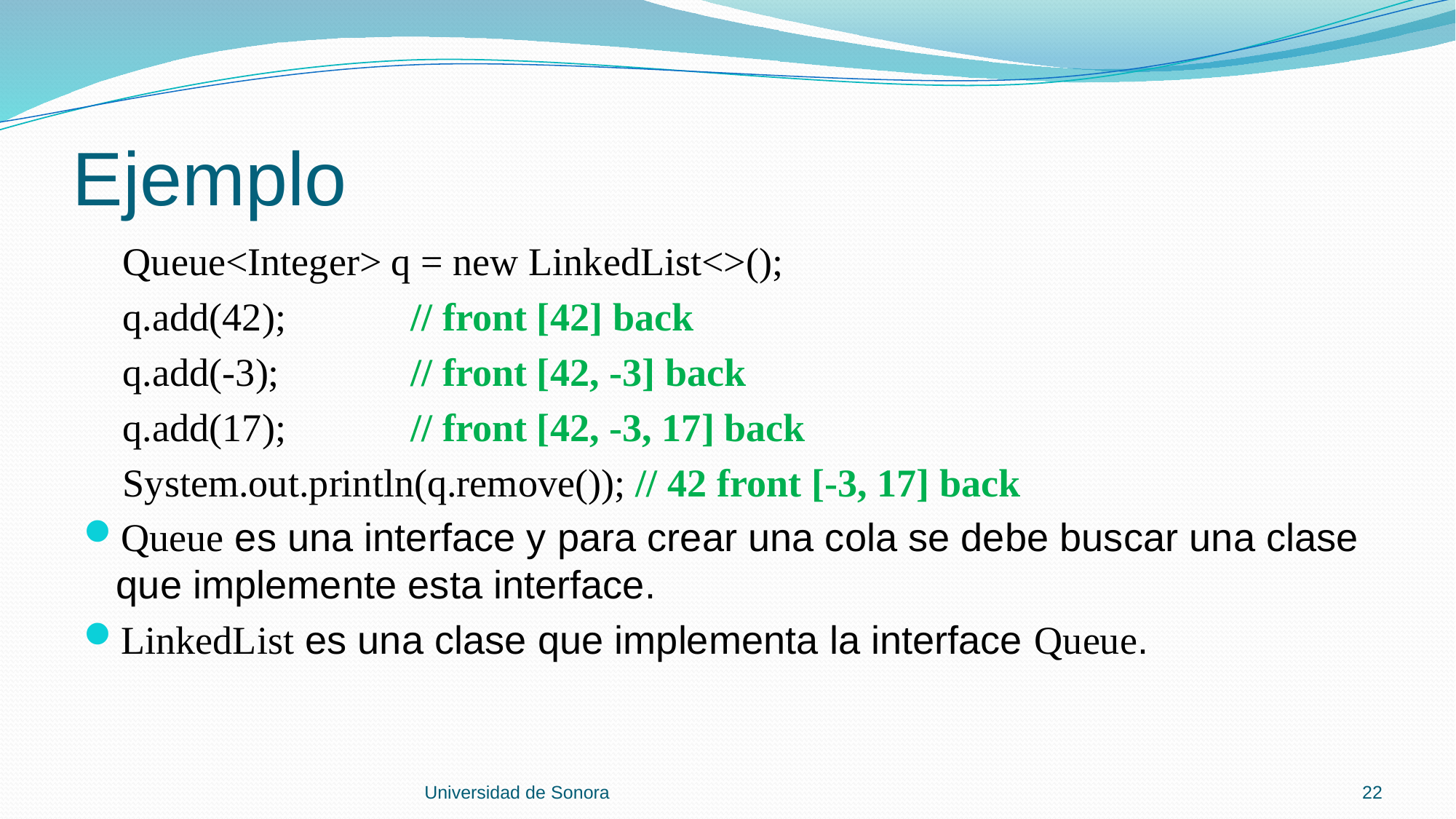

# Ejemplo
    Queue<Integer> q = new LinkedList<>();
    q.add(42); 		// front [42] back
    q.add(-3); 		// front [42, -3] back
    q.add(17); 		// front [42, -3, 17] back
    System.out.println(q.remove()); // 42 front [-3, 17] back
Queue es una interface y para crear una cola se debe buscar una clase que implemente esta interface.
LinkedList es una clase que implementa la interface Queue.

Universidad de Sonora
22